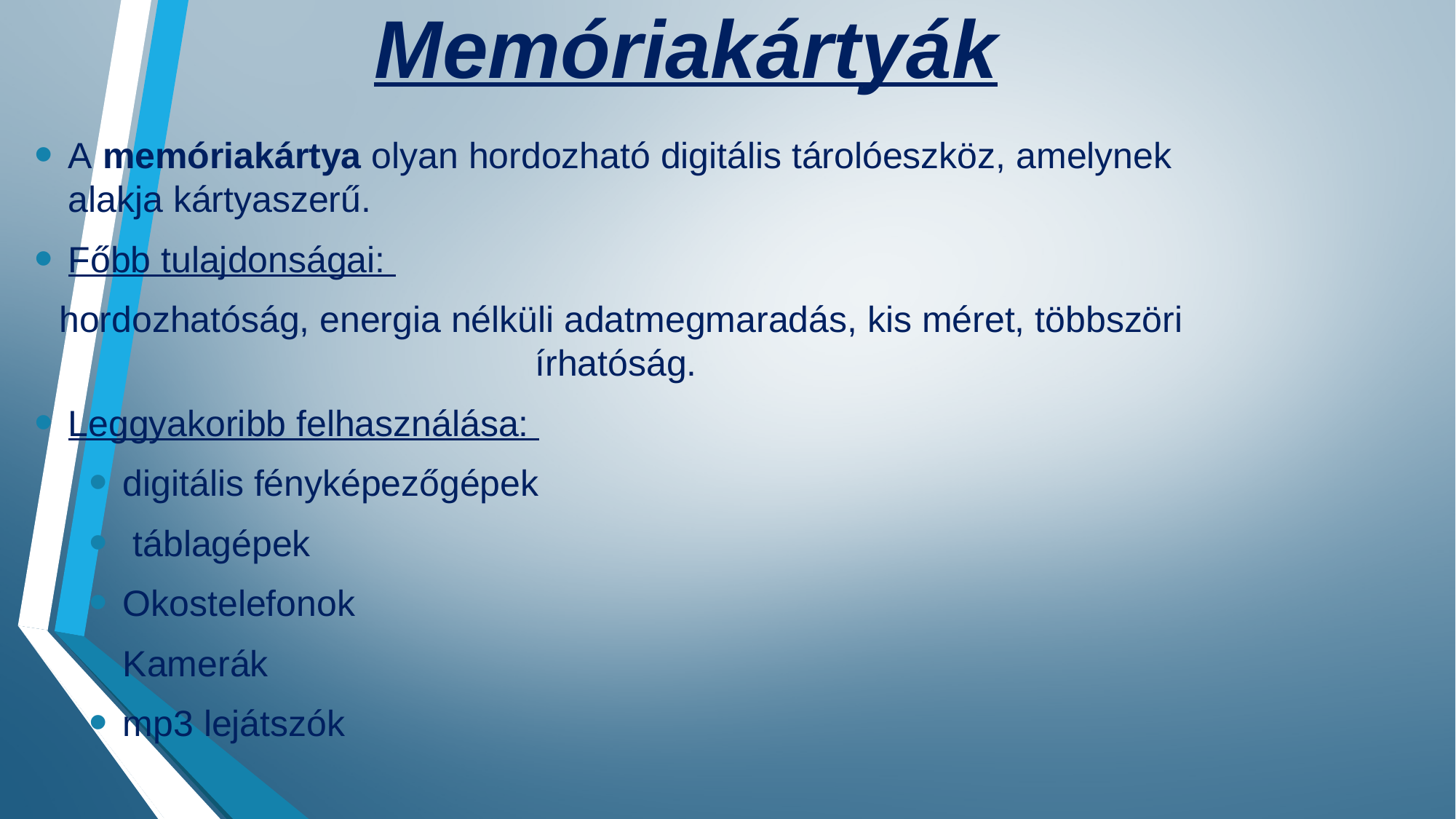

# Memóriakártyák
A memóriakártya olyan hordozható digitális tárolóeszköz, amelynek alakja kártyaszerű.
Főbb tulajdonságai:
hordozhatóság, energia nélküli adatmegmaradás, kis méret, többszöri írhatóság.
Leggyakoribb felhasználása:
digitális fényképezőgépek
 táblagépek
Okostelefonok
Kamerák
mp3 lejátszók